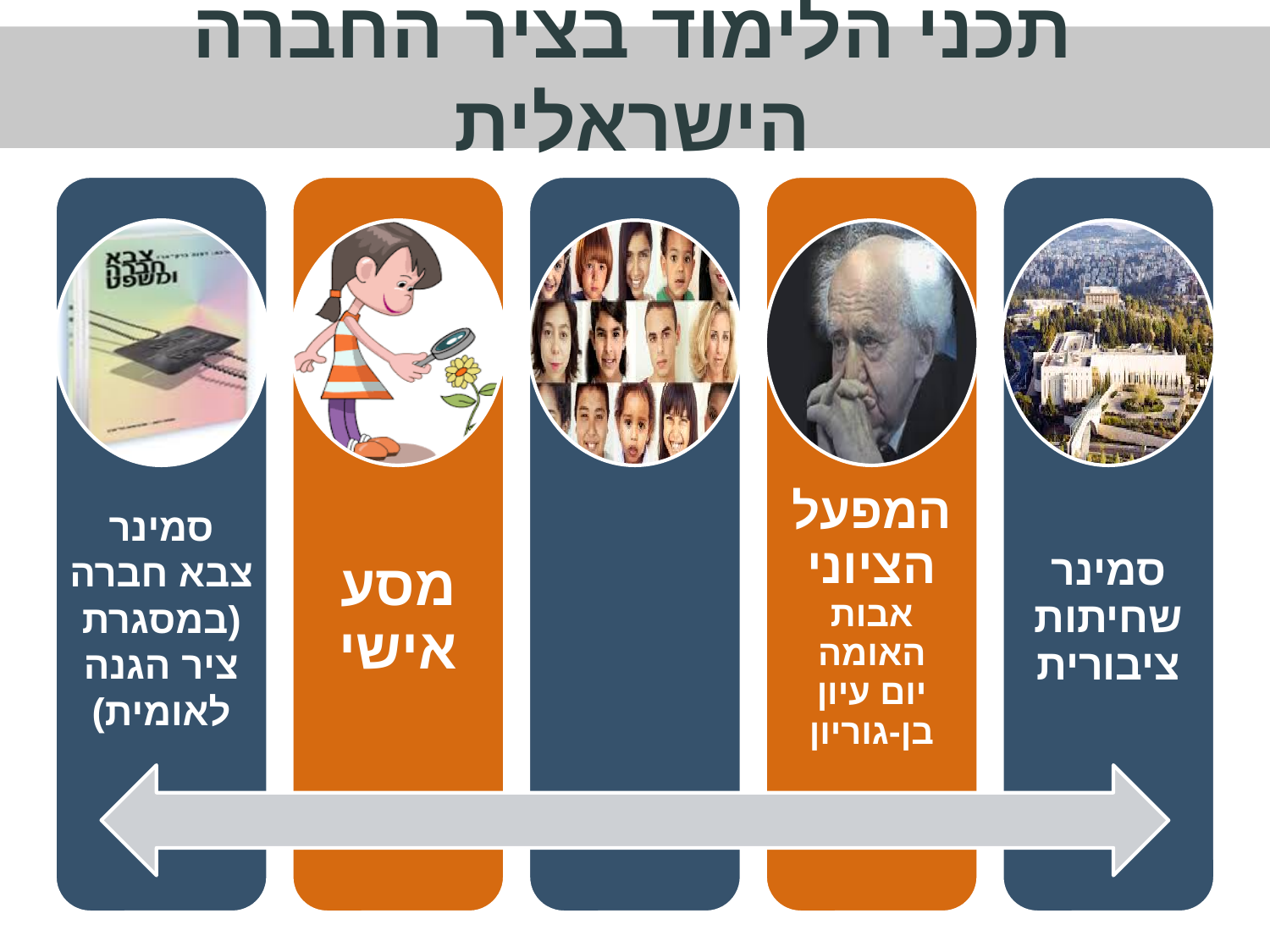

# תכני הלימוד בציר החברה הישראלית
סמינר
צבא חברה
(במסגרת ציר הגנה לאומית)
מסע אישי
המפעל הציוני
אבות האומה
יום עיון בן-גוריון
סמינר
שחיתות ציבורית